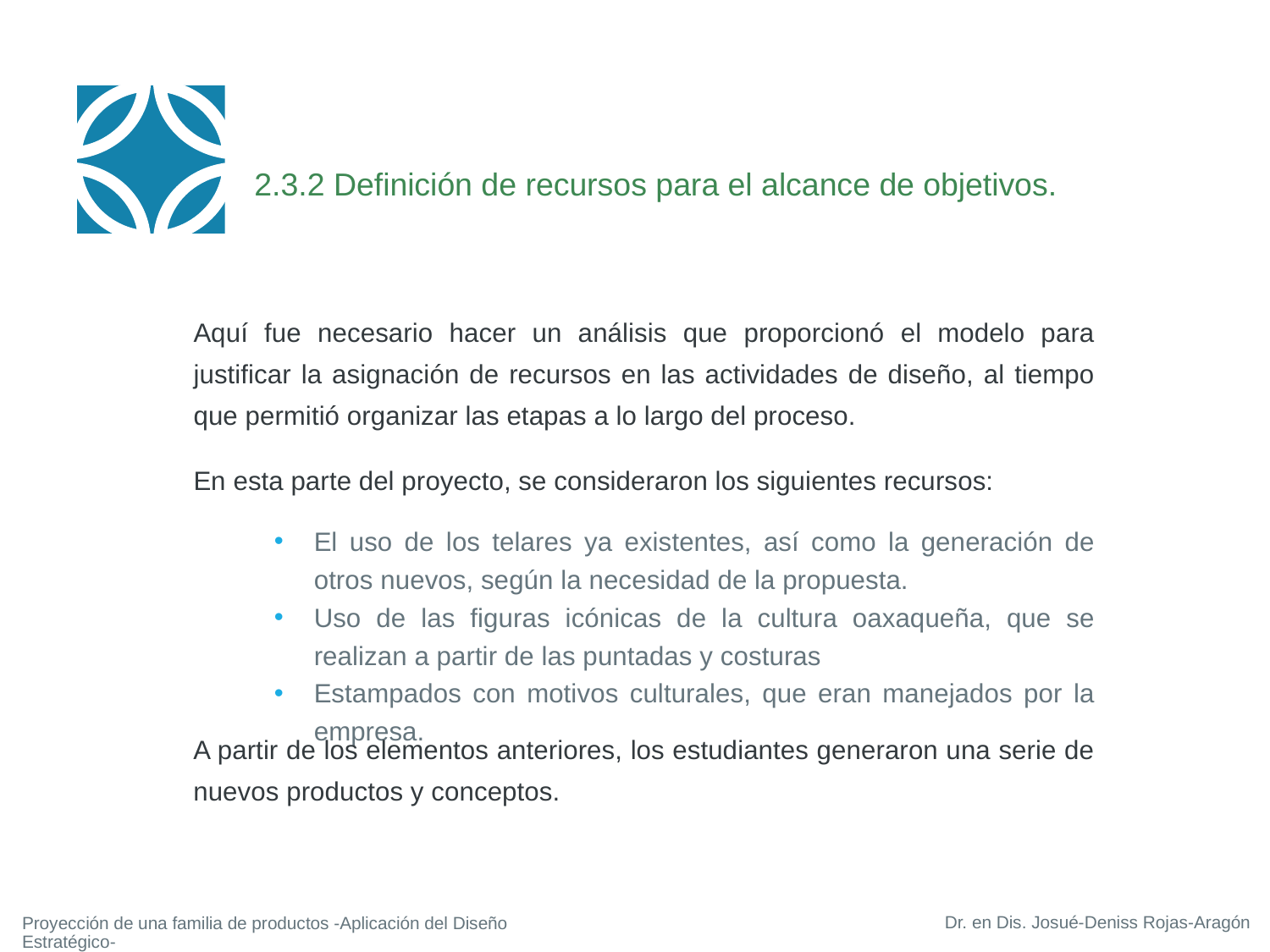

2.3.2 Definición de recursos para el alcance de objetivos.
Aquí fue necesario hacer un análisis que proporcionó el modelo para justificar la asignación de recursos en las actividades de diseño, al tiempo que permitió organizar las etapas a lo largo del proceso.
En esta parte del proyecto, se consideraron los siguientes recursos:
El uso de los telares ya existentes, así como la generación de otros nuevos, según la necesidad de la propuesta.
Uso de las figuras icónicas de la cultura oaxaqueña, que se realizan a partir de las puntadas y costuras
Estampados con motivos culturales, que eran manejados por la empresa.
A partir de los elementos anteriores, los estudiantes generaron una serie de nuevos productos y conceptos.